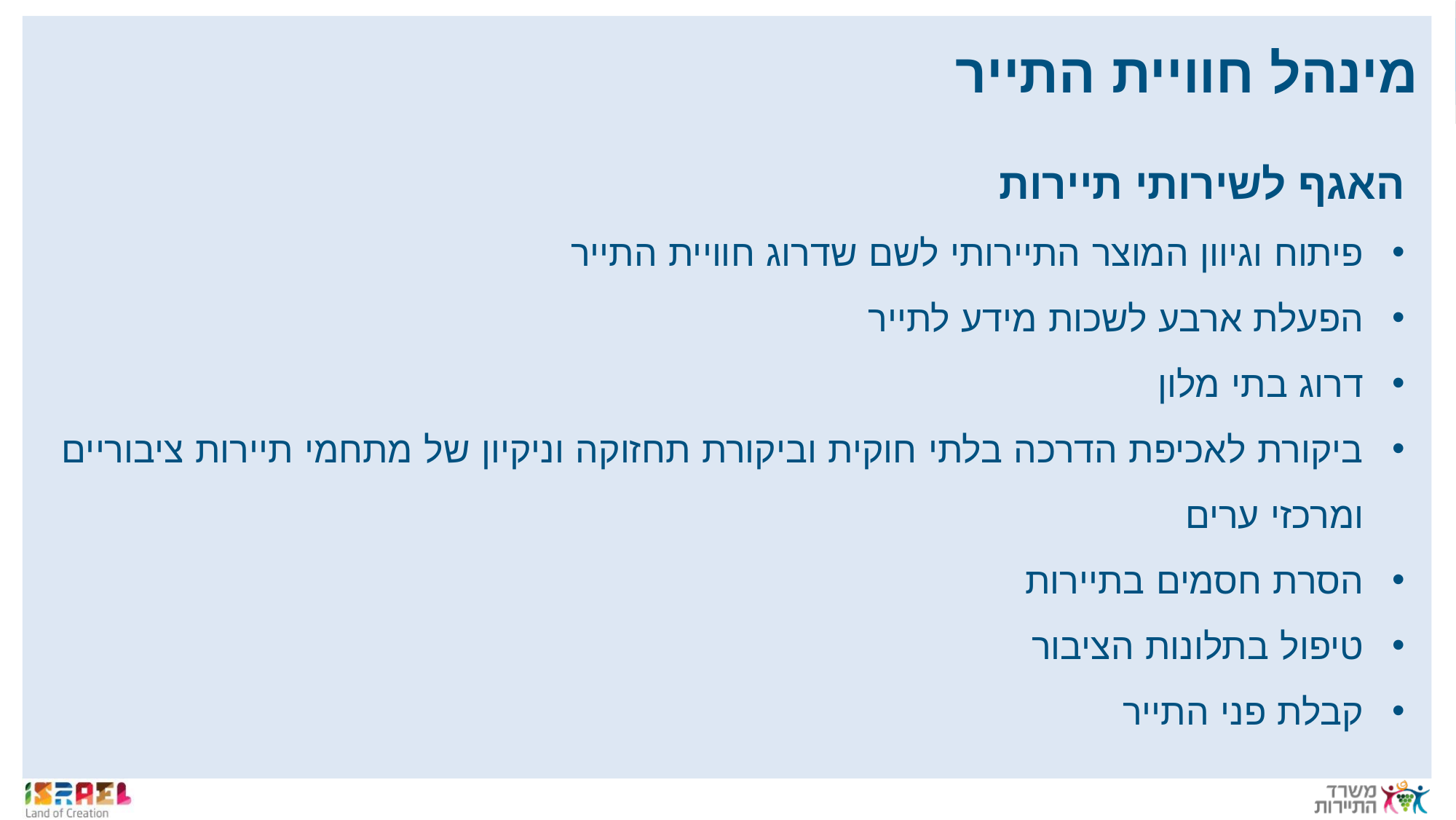

מינהל חוויית התייר
האגף לשירותי תיירות
פיתוח וגיוון המוצר התיירותי לשם שדרוג חוויית התייר
הפעלת ארבע לשכות מידע לתייר
דרוג בתי מלון
ביקורת לאכיפת הדרכה בלתי חוקית וביקורת תחזוקה וניקיון של מתחמי תיירות ציבוריים ומרכזי ערים
הסרת חסמים בתיירות
טיפול בתלונות הציבור
קבלת פני התייר